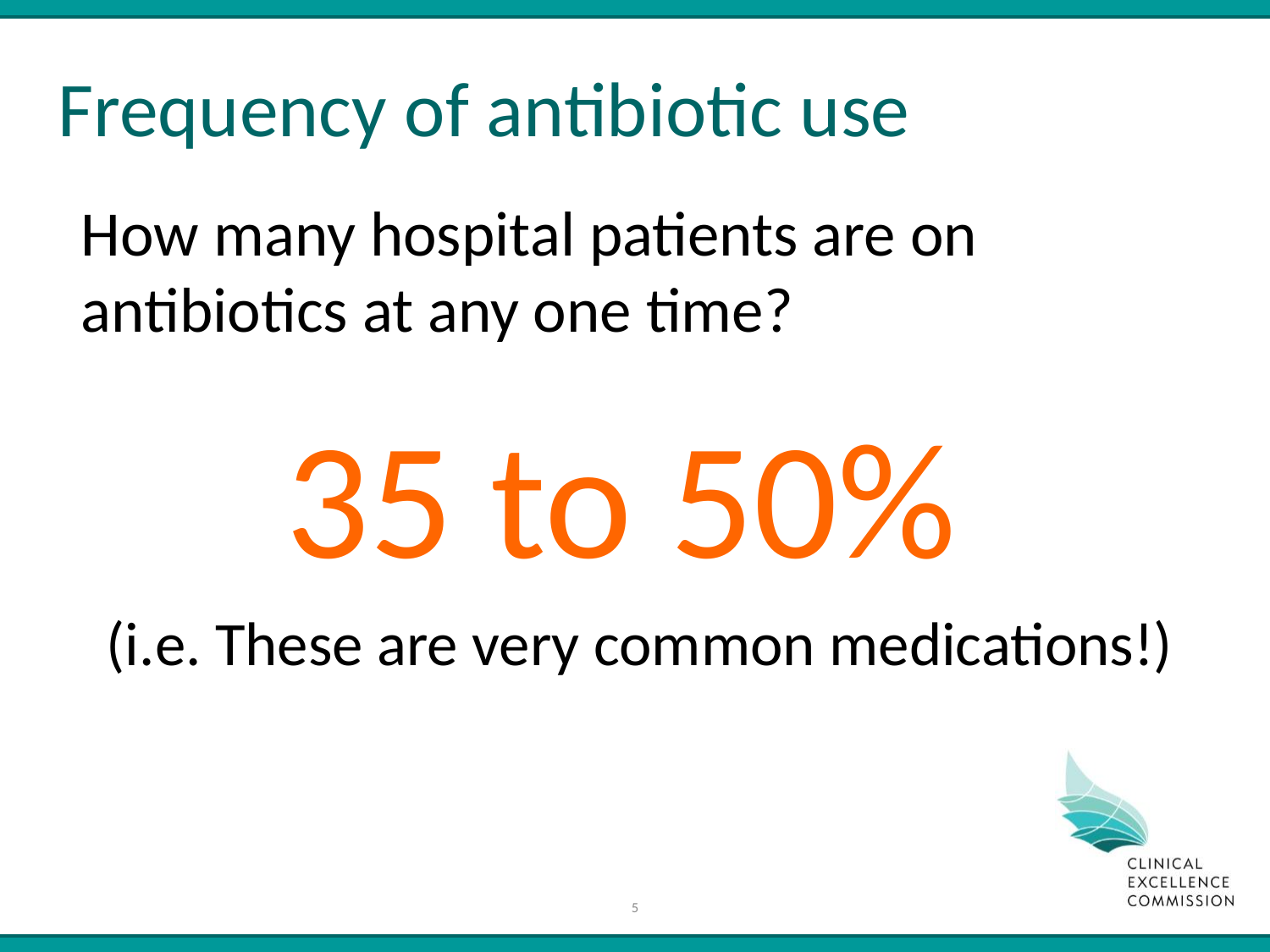

Frequency of antibiotic use
How many hospital patients are on antibiotics at any one time?
35 to 50%
(i.e. These are very common medications!)
5